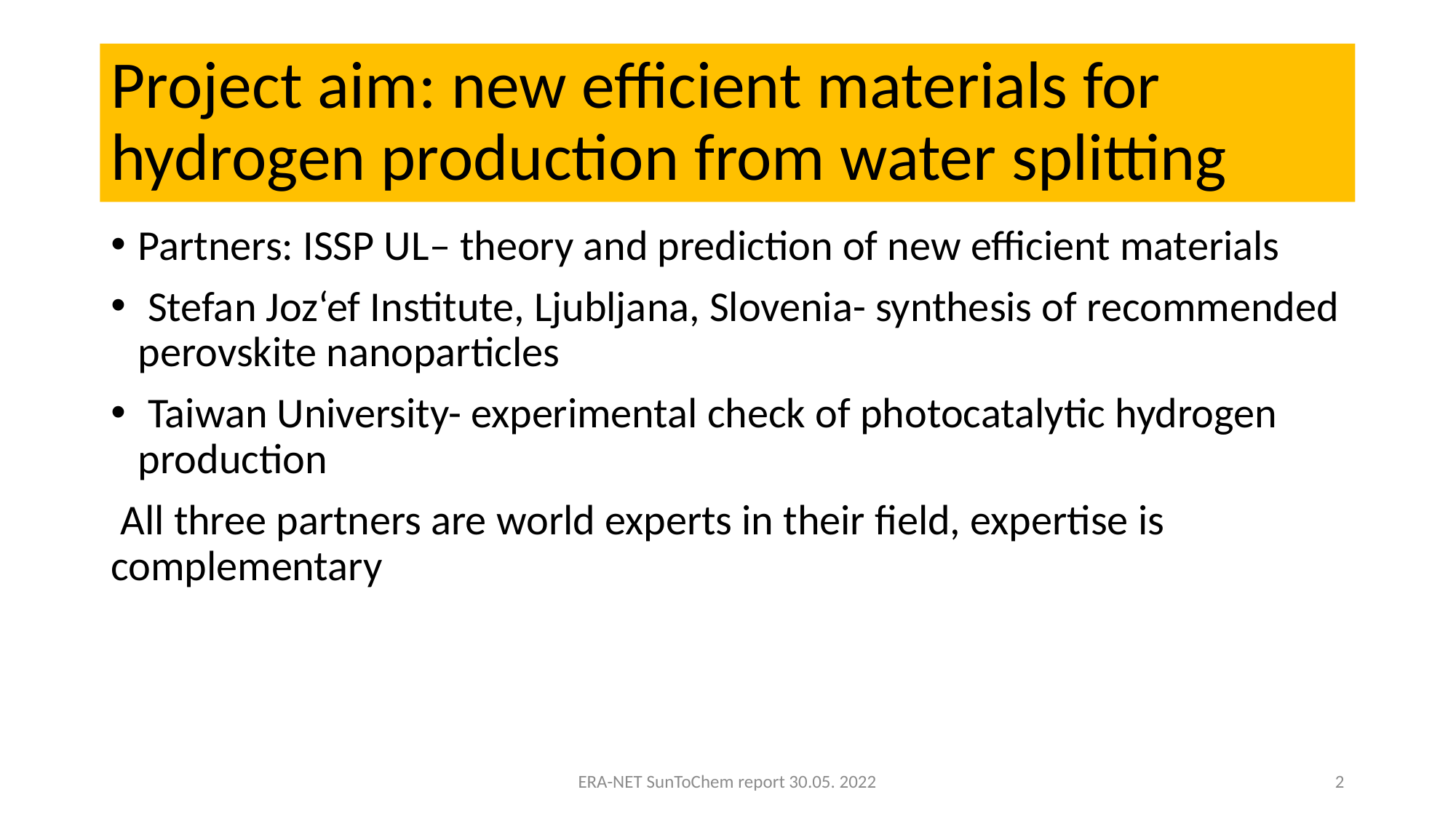

# Project aim: new efficient materials for hydrogen production from water splitting
Partners: ISSP UL– theory and prediction of new efficient materials
 Stefan Joz‘ef Institute, Ljubljana, Slovenia- synthesis of recommended perovskite nanoparticles
 Taiwan University- experimental check of photocatalytic hydrogen production
 All three partners are world experts in their field, expertise is complementary
ERA-NET SunToChem report 30.05. 2022
2